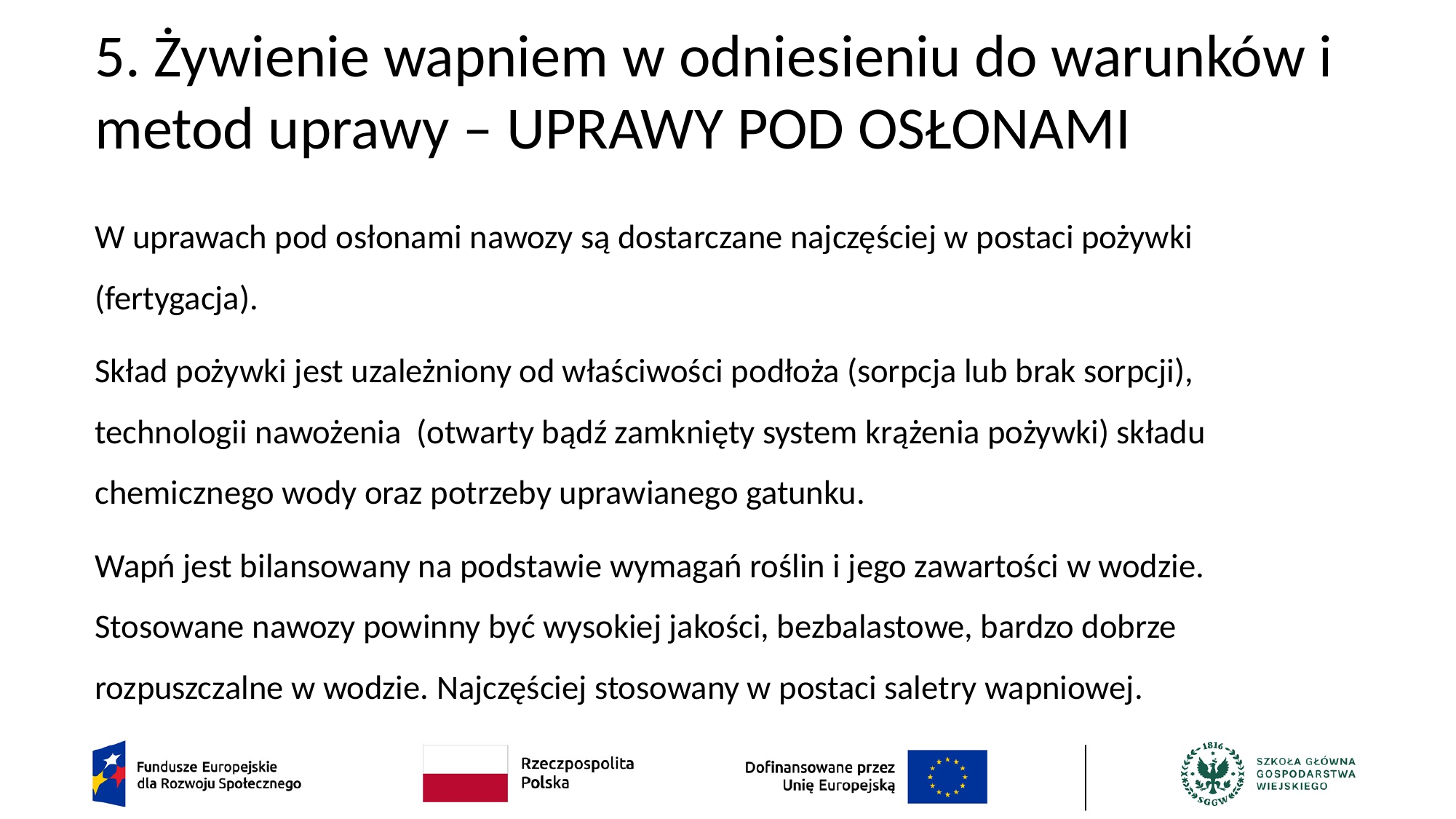

# 5. Żywienie wapniem w odniesieniu do warunków i metod uprawy – UPRAWY POD OSŁONAMI
W uprawach pod osłonami nawozy są dostarczane najczęściej w postaci pożywki (fertygacja).
Skład pożywki jest uzależniony od właściwości podłoża (sorpcja lub brak sorpcji), technologii nawożenia  (otwarty bądź zamknięty system krążenia pożywki) składu chemicznego wody oraz potrzeby uprawianego gatunku.
Wapń jest bilansowany na podstawie wymagań roślin i jego zawartości w wodzie. Stosowane nawozy powinny być wysokiej jakości, bezbalastowe, bardzo dobrze rozpuszczalne w wodzie. Najczęściej stosowany w postaci saletry wapniowej.